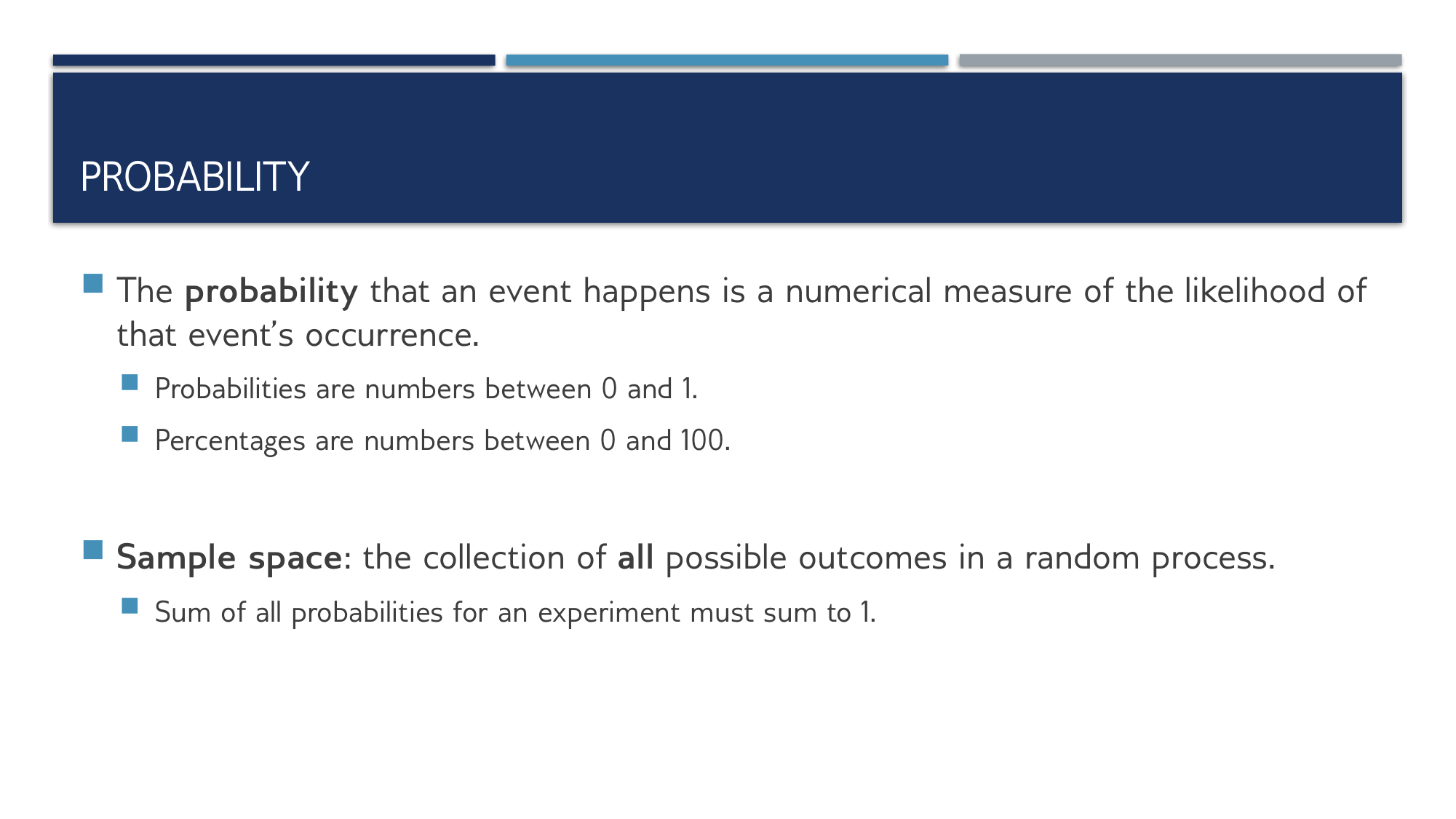

# Probability
The probability that an event happens is a numerical measure of the likelihood of that event’s occurrence.
Probabilities are numbers between 0 and 1.
Percentages are numbers between 0 and 100.

Sample space: the collection of all possible outcomes in a random process.
Sum of all probabilities for an experiment must sum to 1.